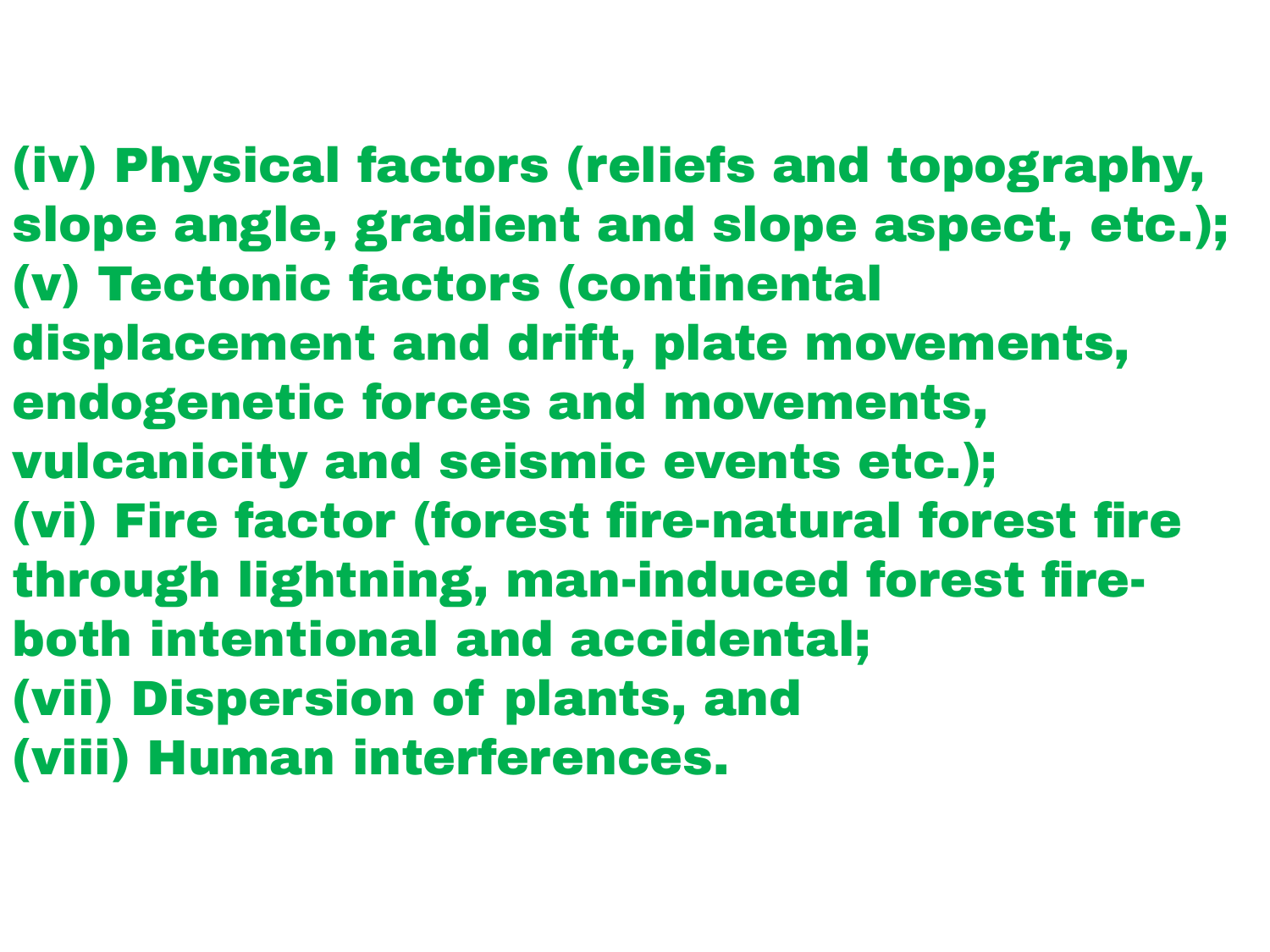

(iv) Physical factors (reliefs and topography, slope angle, gradient and slope aspect, etc.);
(v) Tectonic factors (continental displacement and drift, plate movements, endogenetic forces and movements, vulcanicity and seismic events etc.);
(vi) Fire factor (forest fire-natural forest fire through lightning, man-induced forest fire-both inten­tional and accidental;
(vii) Dispersion of plants, and
(viii) Human interferences.